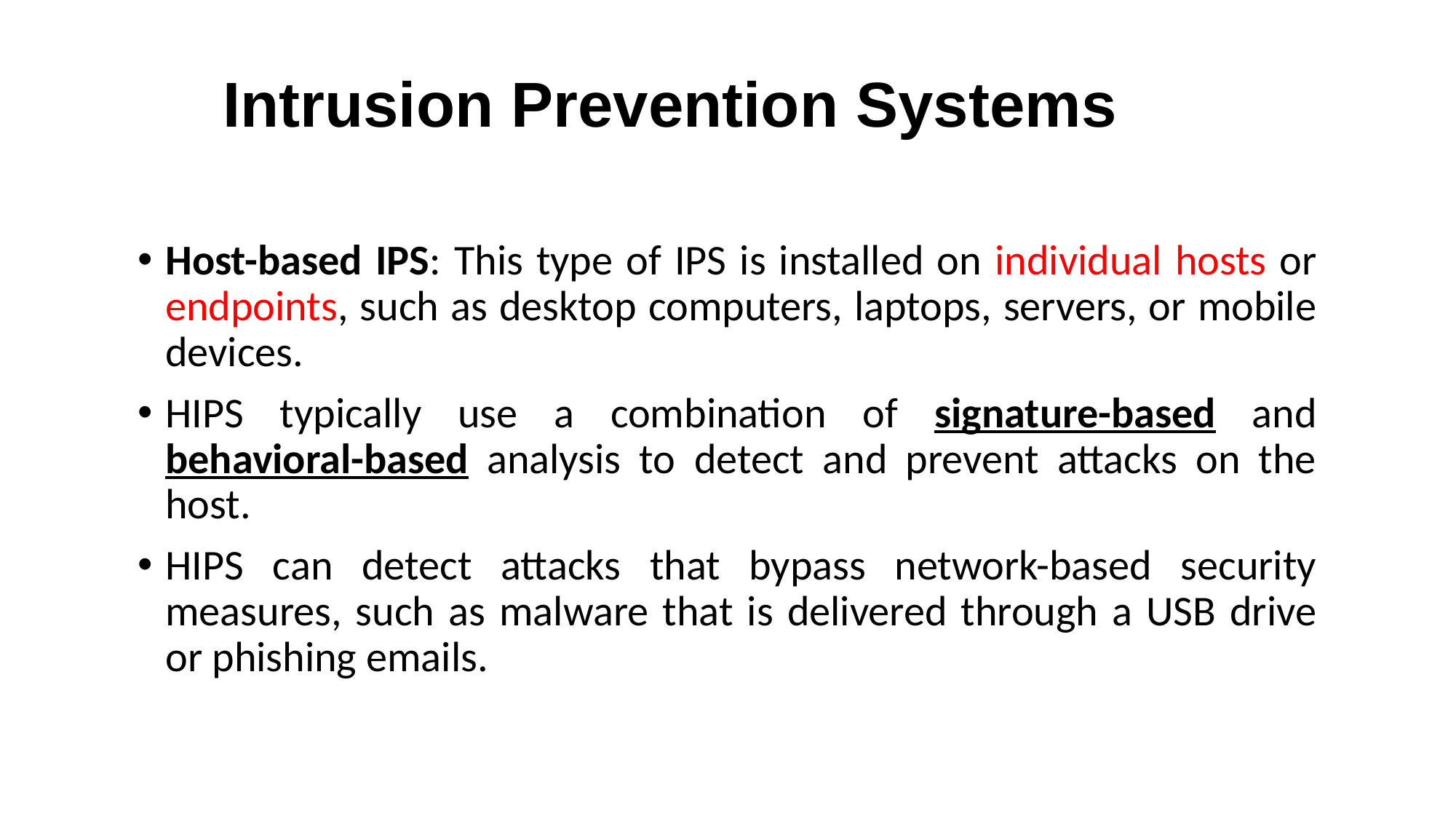

Intrusion Prevention Systems
Host-based IPS: This type of IPS is installed on individual hosts or endpoints, such as desktop computers, laptops, servers, or mobile devices.
HIPS typically use a combination of signature-based and behavioral-based analysis to detect and prevent attacks on the host.
HIPS can detect attacks that bypass network-based security measures, such as malware that is delivered through a USB drive or phishing emails.